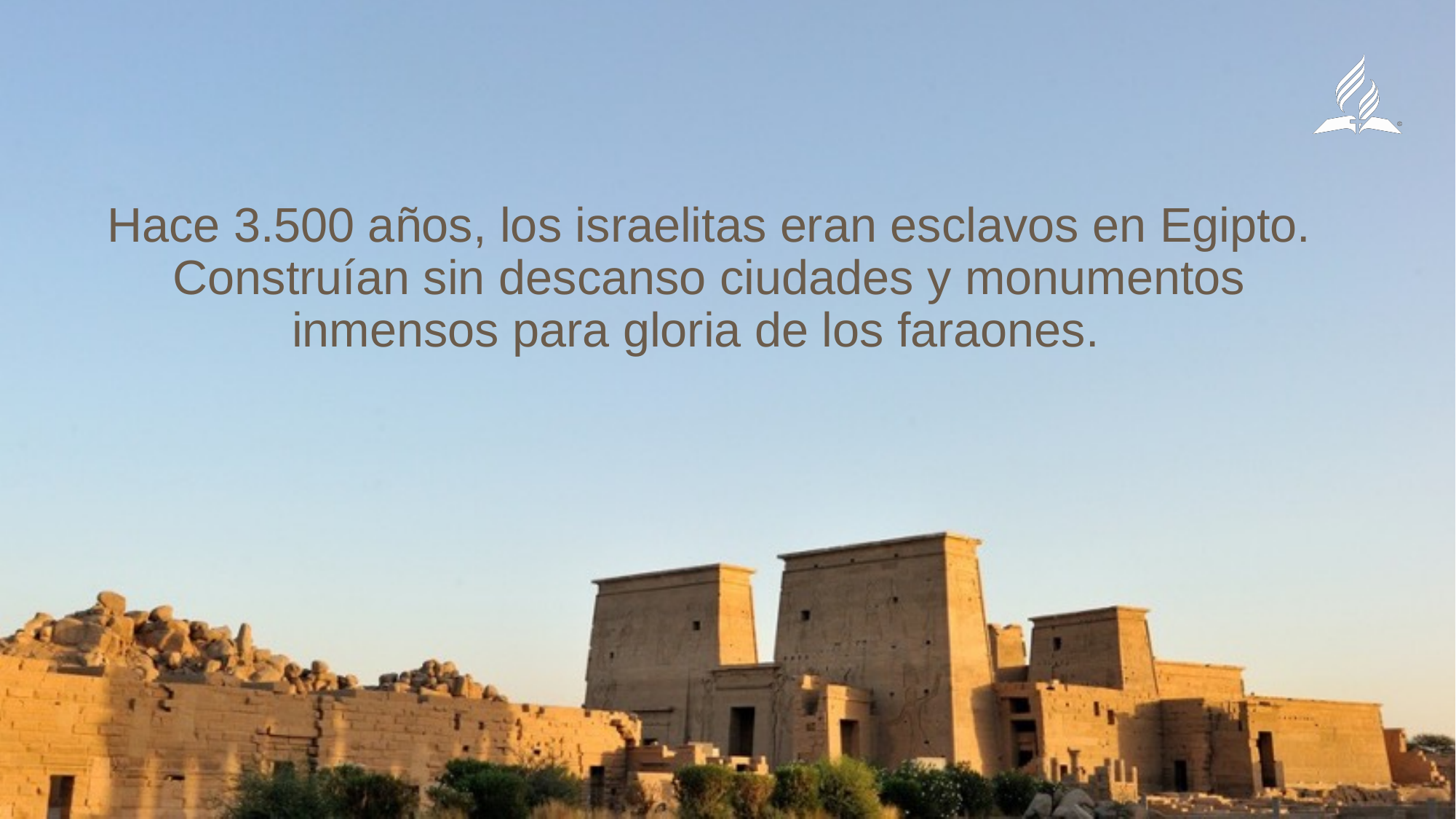

Hace 3.500 años, los israelitas eran esclavos en Egipto. Construían sin descanso ciudades y monumentos inmensos para gloria de los faraones.